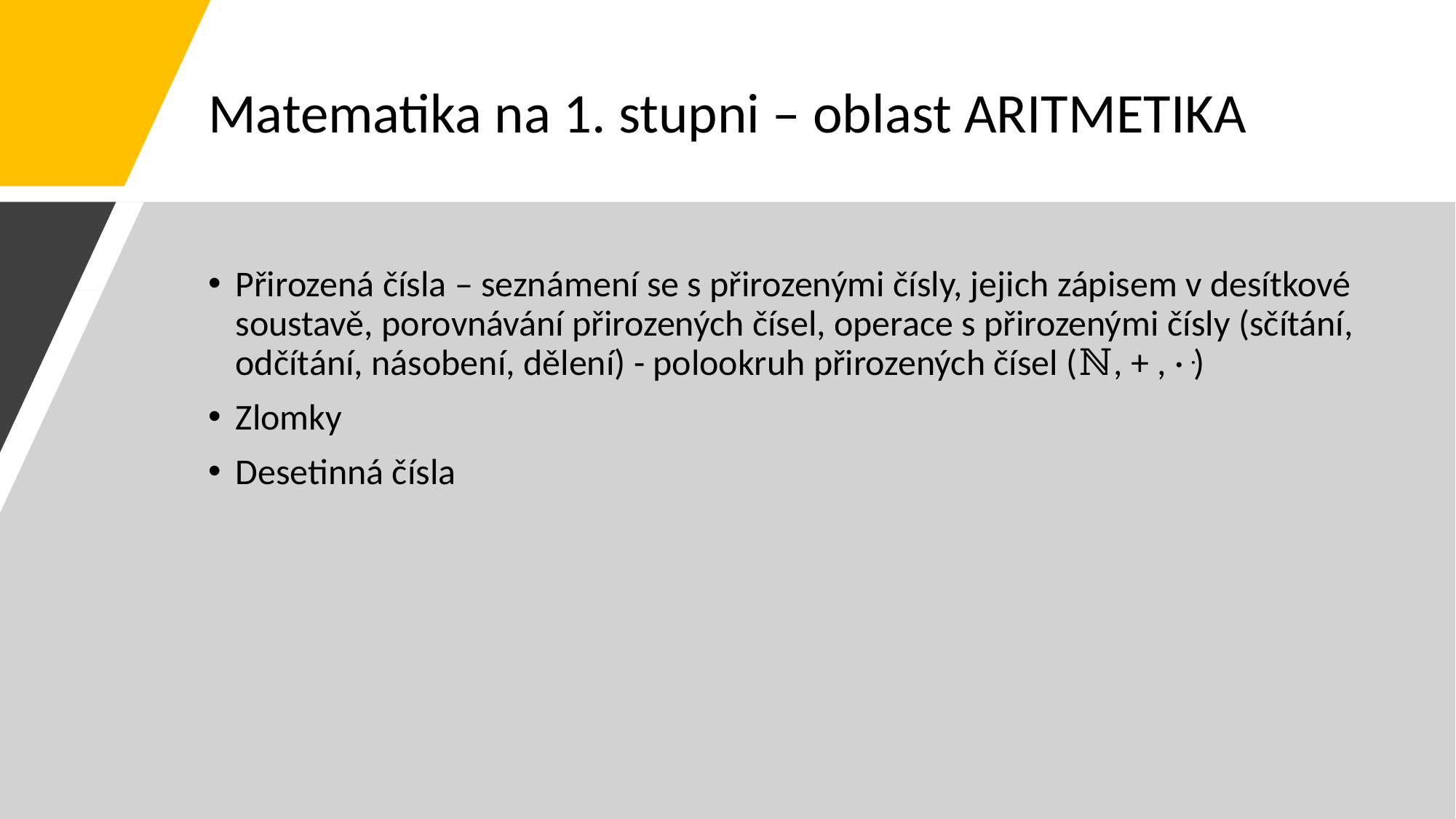

# Matematika na 1. stupni – oblast ARITMETIKA

Přirozená čísla – seznámení se s přirozenými čísly, jejich zápisem v desítkové soustavě, porovnávání přirozených čísel, operace s přirozenými čísly (sčítání, odčítání, násobení, dělení) - polookruh přirozených čísel (ℕ, + , · ּּ)
Zlomky
Desetinná čísla